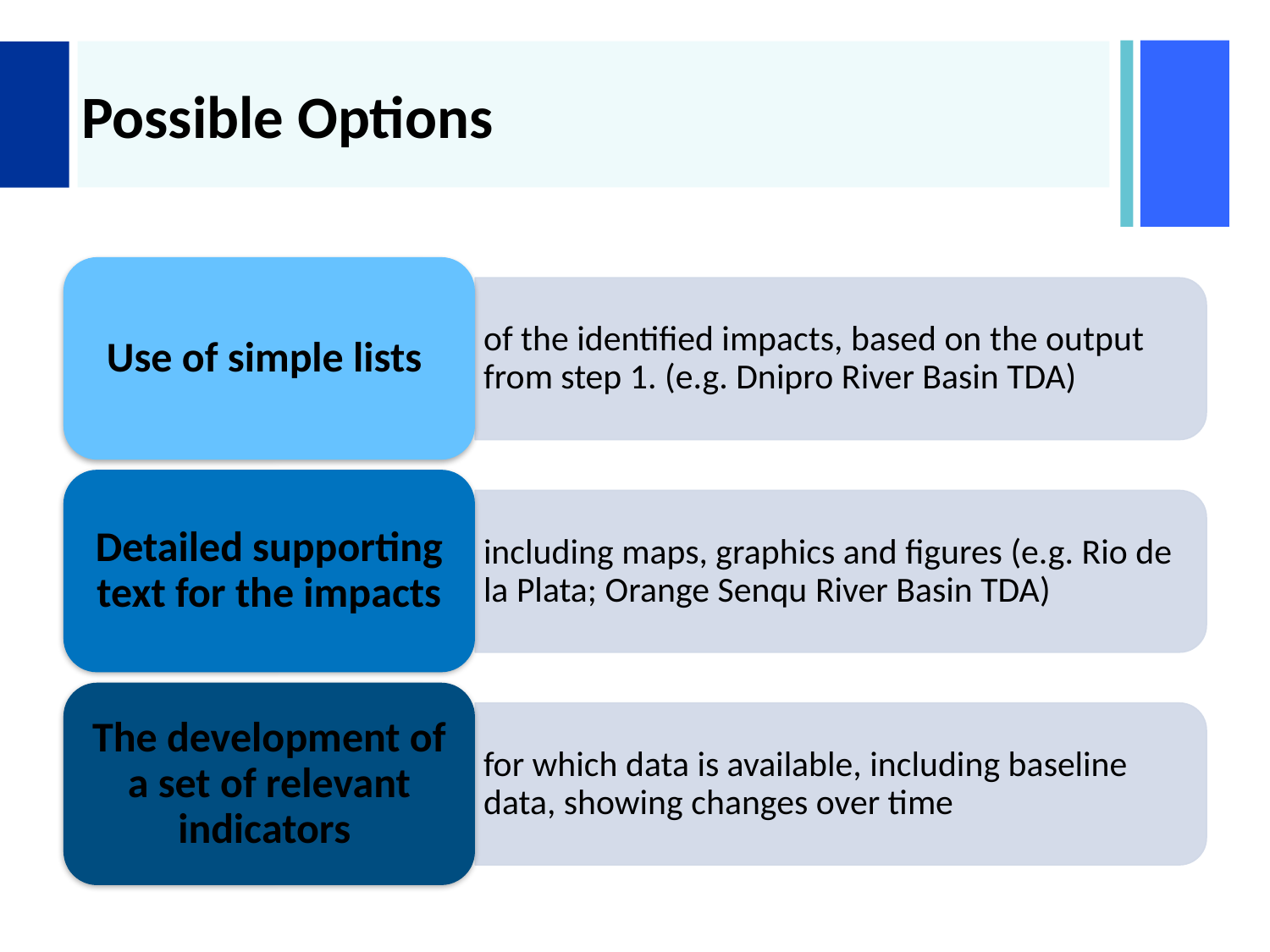

# Possible Options

Use of simple lists

of the identified impacts, based on the output from step 1. (e.g. Dnipro River Basin TDA)

Detailed supporting text for the impacts

including maps, graphics and figures (e.g. Rio de la Plata; Orange Senqu River Basin TDA)

The development of a set of relevant indicators

for which data is available, including baseline data, showing changes over time